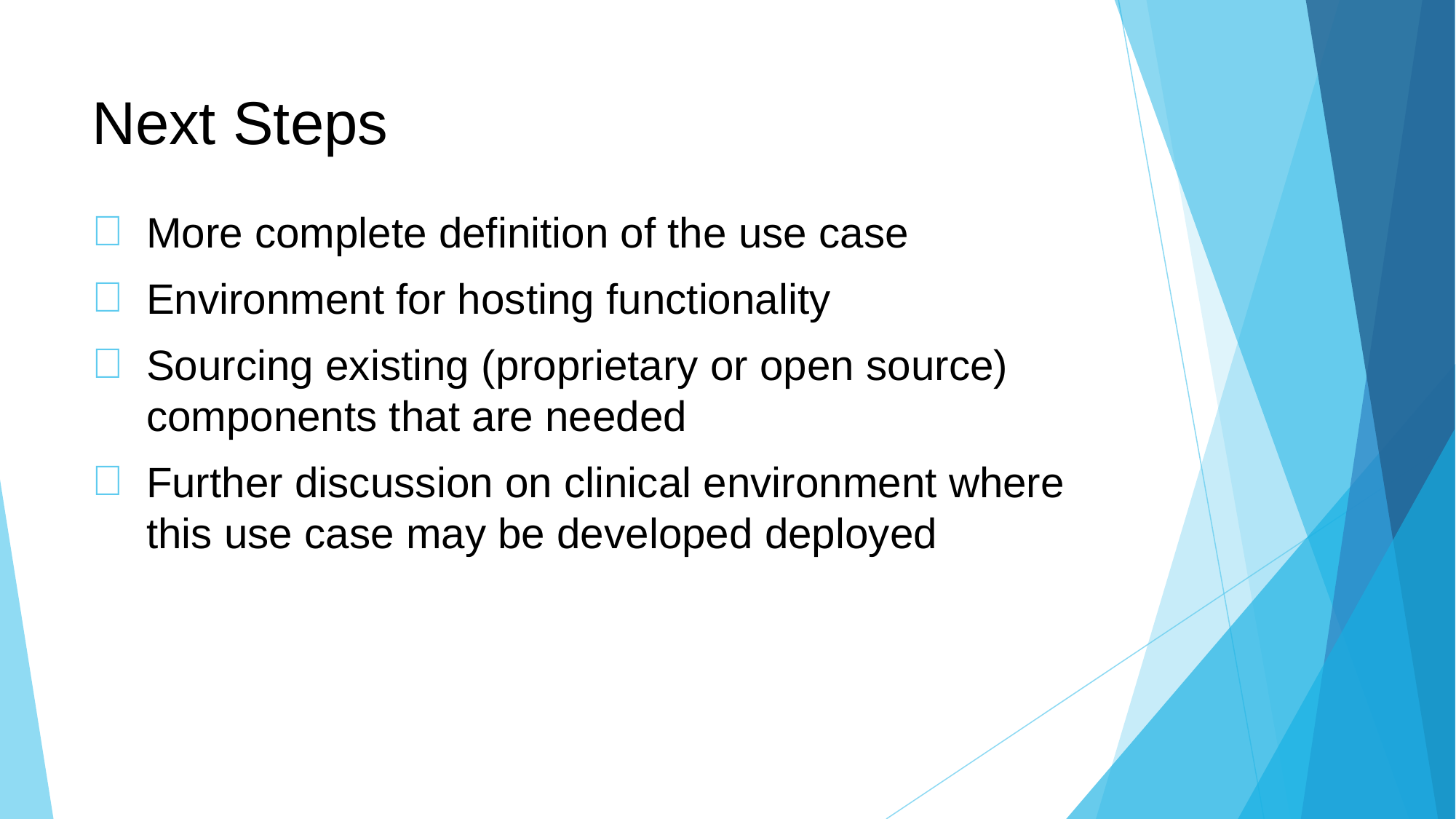

Next Steps
More complete definition of the use case
Environment for hosting functionality
Sourcing existing (proprietary or open source) components that are needed
Further discussion on clinical environment where this use case may be developed deployed